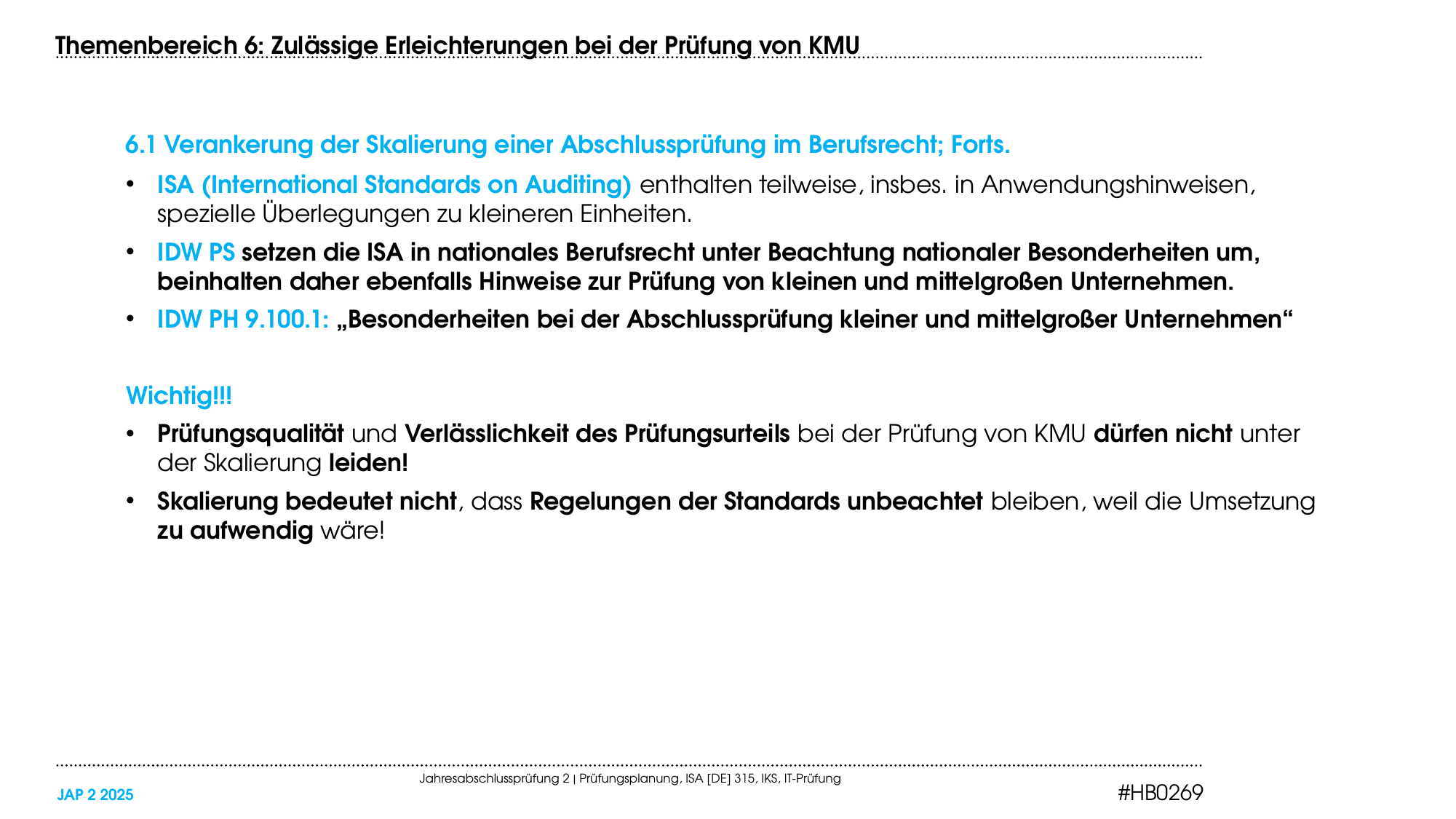

Themenbereich 6: Zulässige Erleichterungen bei der Prüfung von KMU
6.1 Verankerung der Skalierung einer Abschlussprüfung im Berufsrecht; Forts.
ISA (International Standards on Auditing) enthalten teilweise, insbes. in Anwendungshinweisen, spezielle Überlegungen zu kleineren Einheiten.
IDW PS setzen die ISA in nationales Berufsrecht unter Beachtung nationaler Besonderheiten um, beinhalten daher ebenfalls Hinweise zur Prüfung von kleinen und mittelgroßen Unternehmen.
IDW PH 9.100.1: „Besonderheiten bei der Abschlussprüfung kleiner und mittelgroßer Unternehmen“

Wichtig!!!
Prüfungsqualität und Verlässlichkeit des Prüfungsurteils bei der Prüfung von KMU dürfen nicht unter der Skalierung leiden!
Skalierung bedeutet nicht, dass Regelungen der Standards unbeachtet bleiben, weil die Umsetzung zu aufwendig wäre!